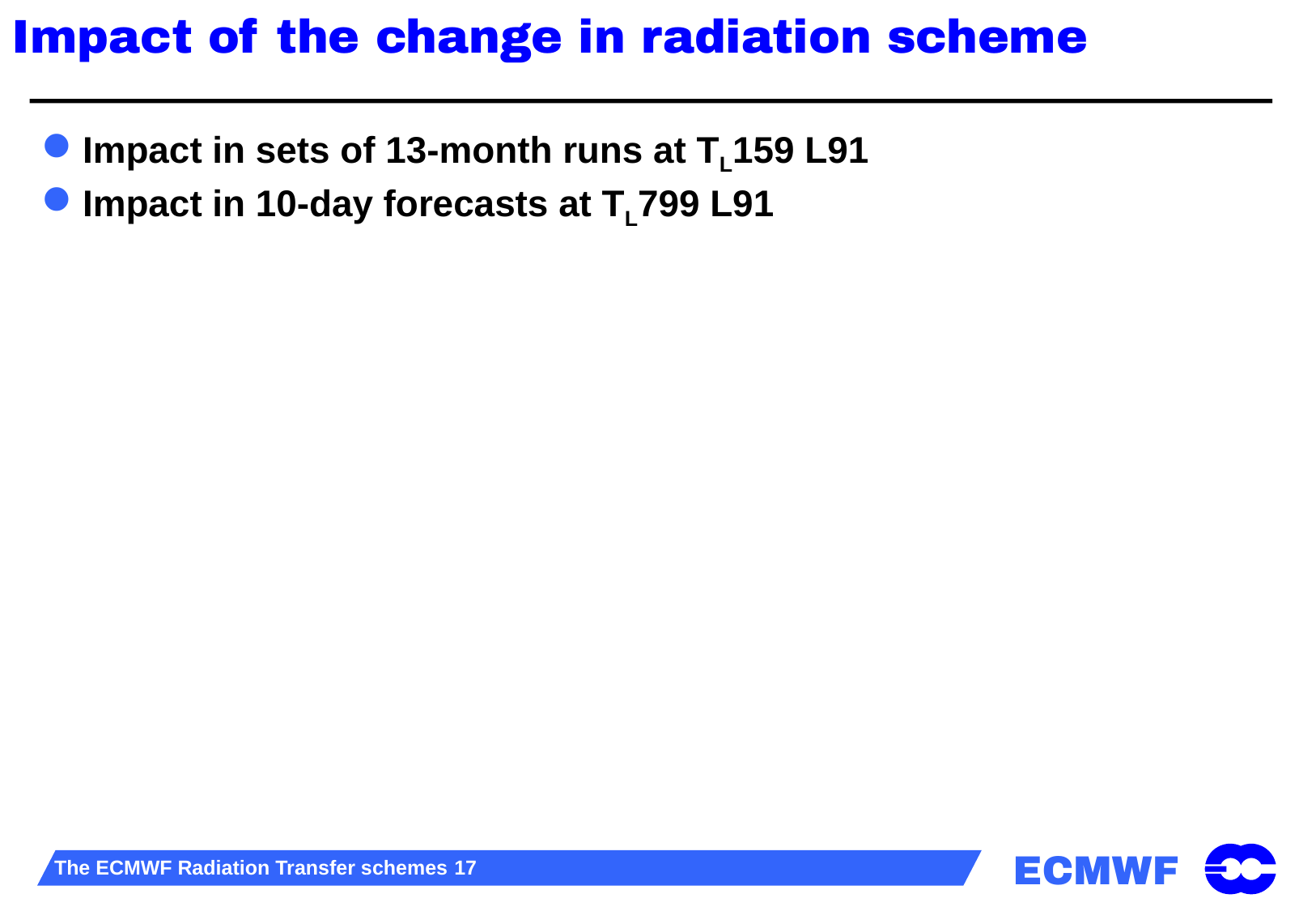

# Impact of the change in radiation scheme
Impact in sets of 13-month runs at TL159 L91
Impact in 10-day forecasts at TL799 L91